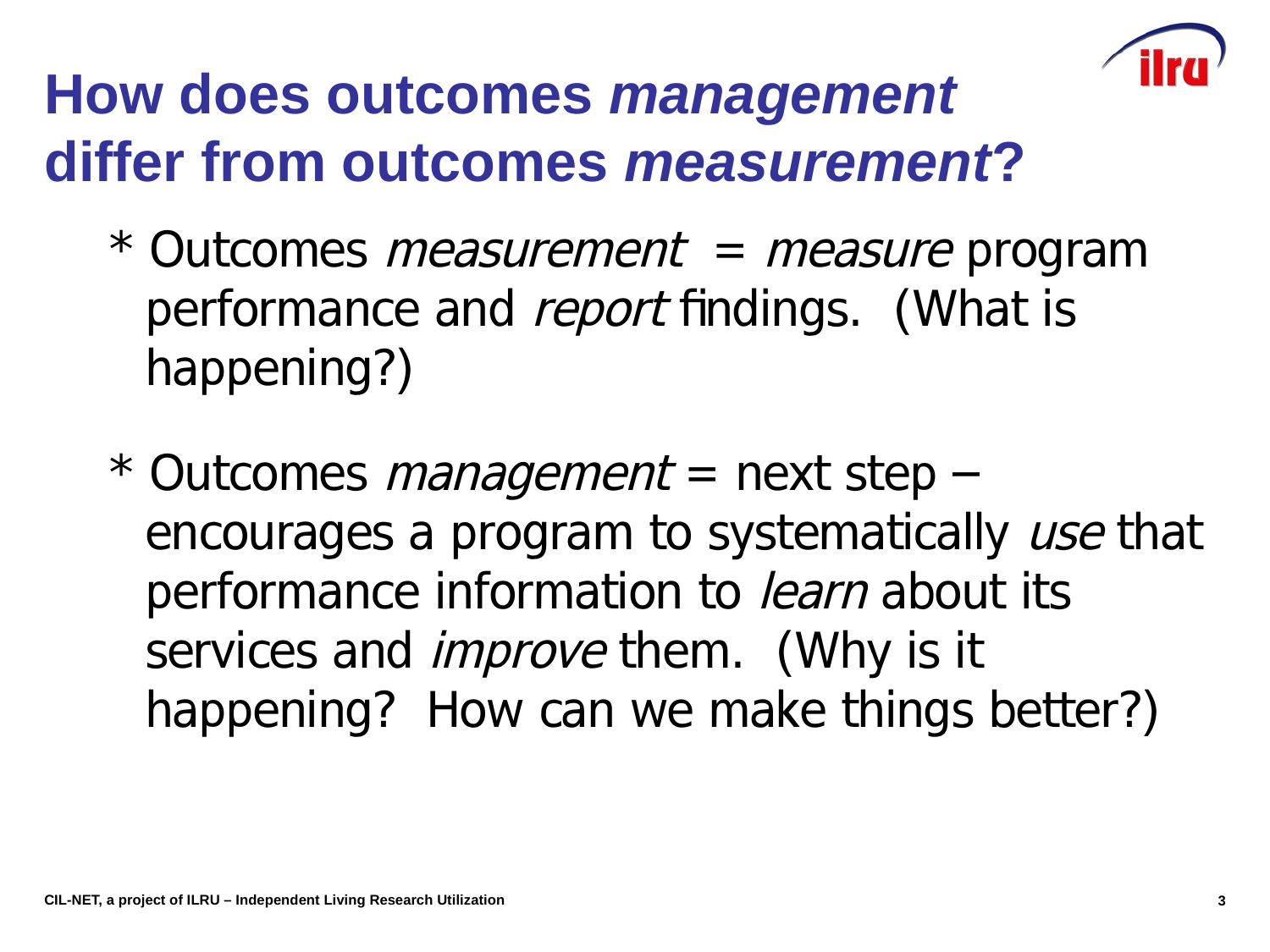

# How does outcomes management differ from outcomes measurement?
* Outcomes measurement  = measure program performance and report findings.  (What is happening?)

* Outcomes management = next step – encourages a program to systematically use that performance information to learn about its services and improve them.  (Why is it happening?  How can we make things better?)